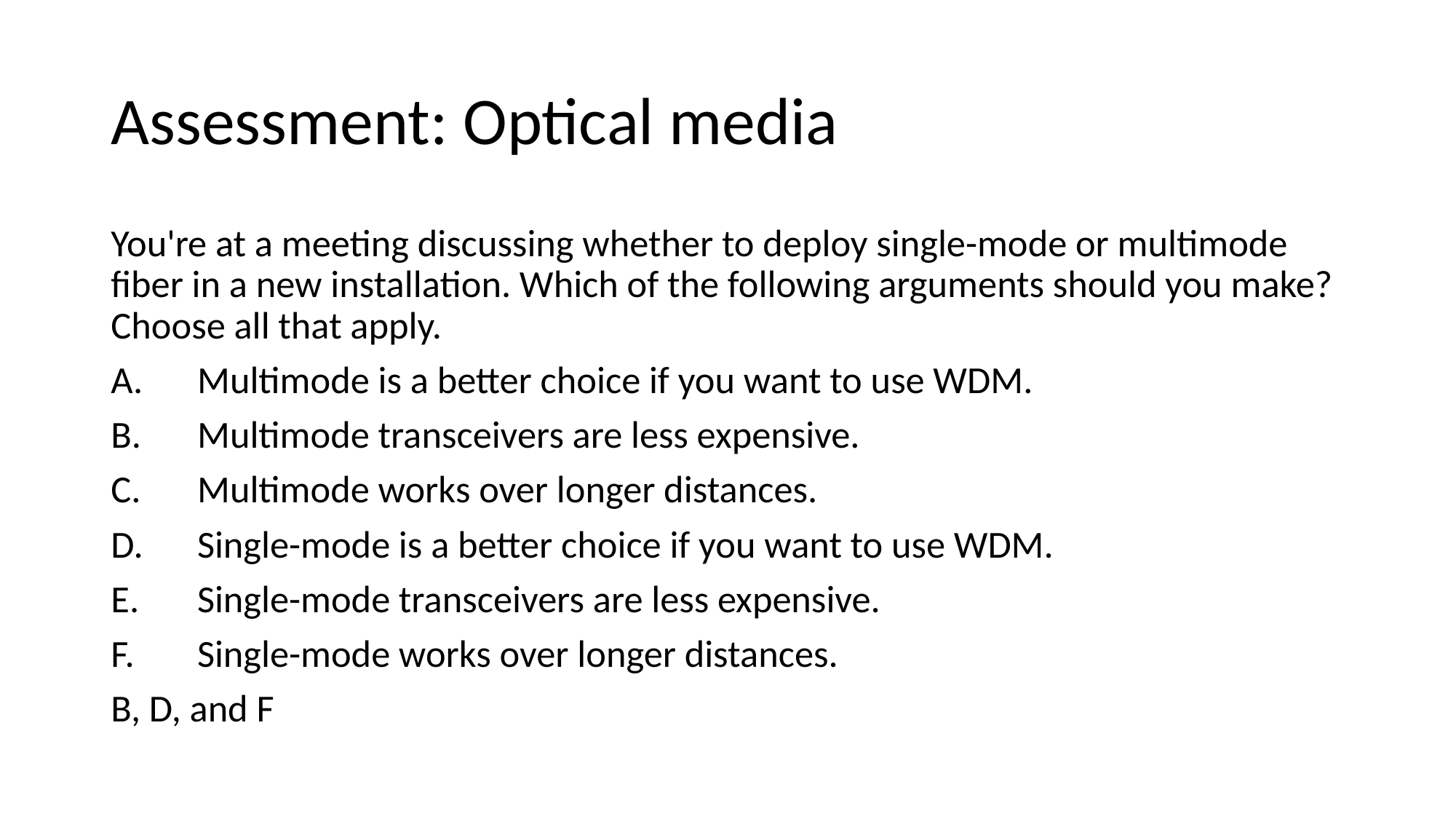

# Assessment: Optical media
You're at a meeting discussing whether to deploy single-mode or multimode fiber in a new installation. Which of the following arguments should you make? Choose all that apply.
Multimode is a better choice if you want to use WDM.
Multimode transceivers are less expensive.
Multimode works over longer distances.
Single-mode is a better choice if you want to use WDM.
Single-mode transceivers are less expensive.
Single-mode works over longer distances.
B, D, and F